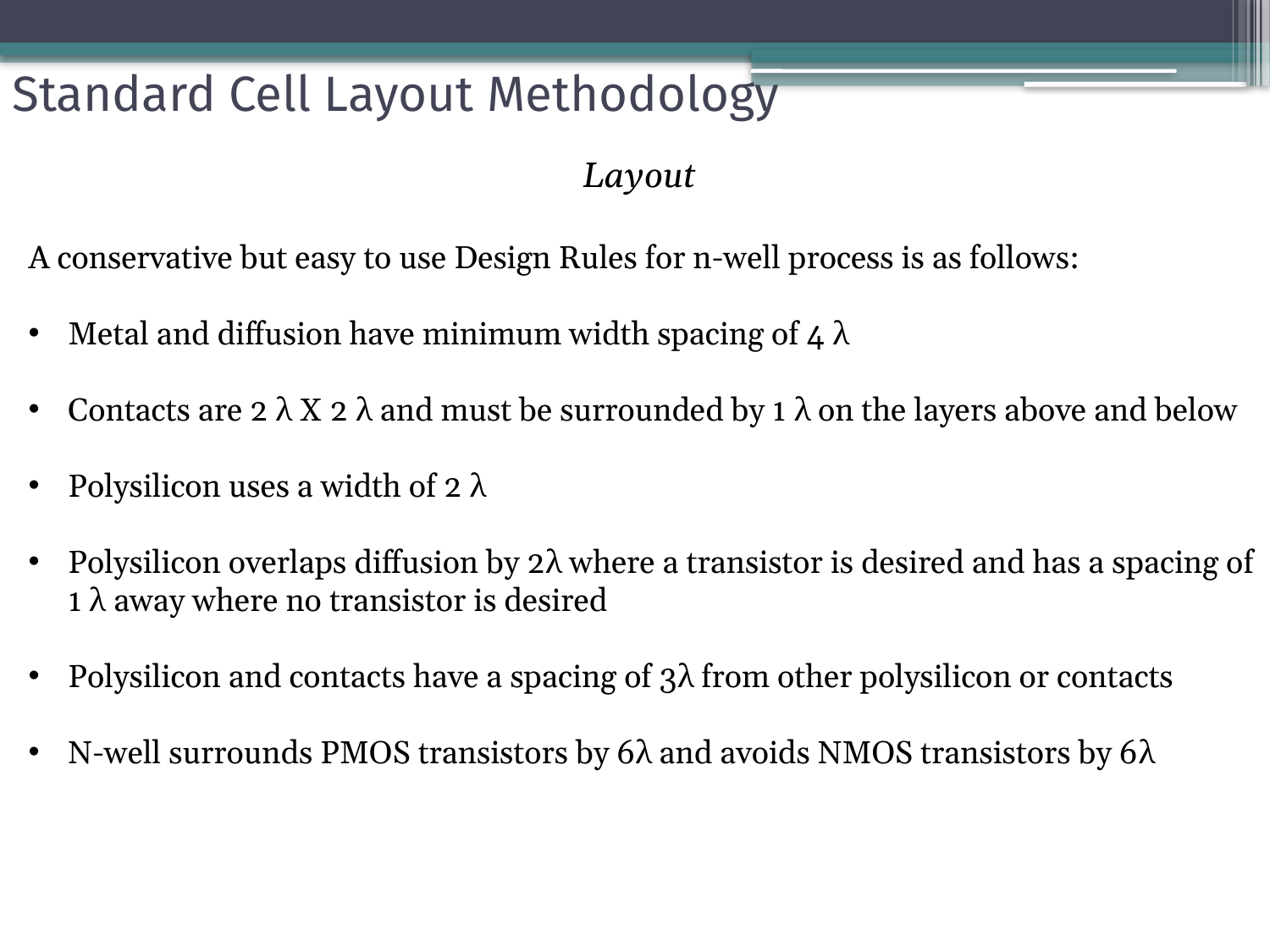

# Standard Cell Layout Methodology
Layout

A conservative but easy to use Design Rules for n-well process is as follows:

Metal and diffusion have minimum width spacing of 4 λ

Contacts are 2 λ X 2 λ and must be surrounded by 1 λ on the layers above and below

Polysilicon uses a width of 2 λ

Polysilicon overlaps diffusion by 2λ where a transistor is desired and has a spacing of 1 λ away where no transistor is desired

Polysilicon and contacts have a spacing of 3λ from other polysilicon or contacts

N-well surrounds PMOS transistors by 6λ and avoids NMOS transistors by 6λ